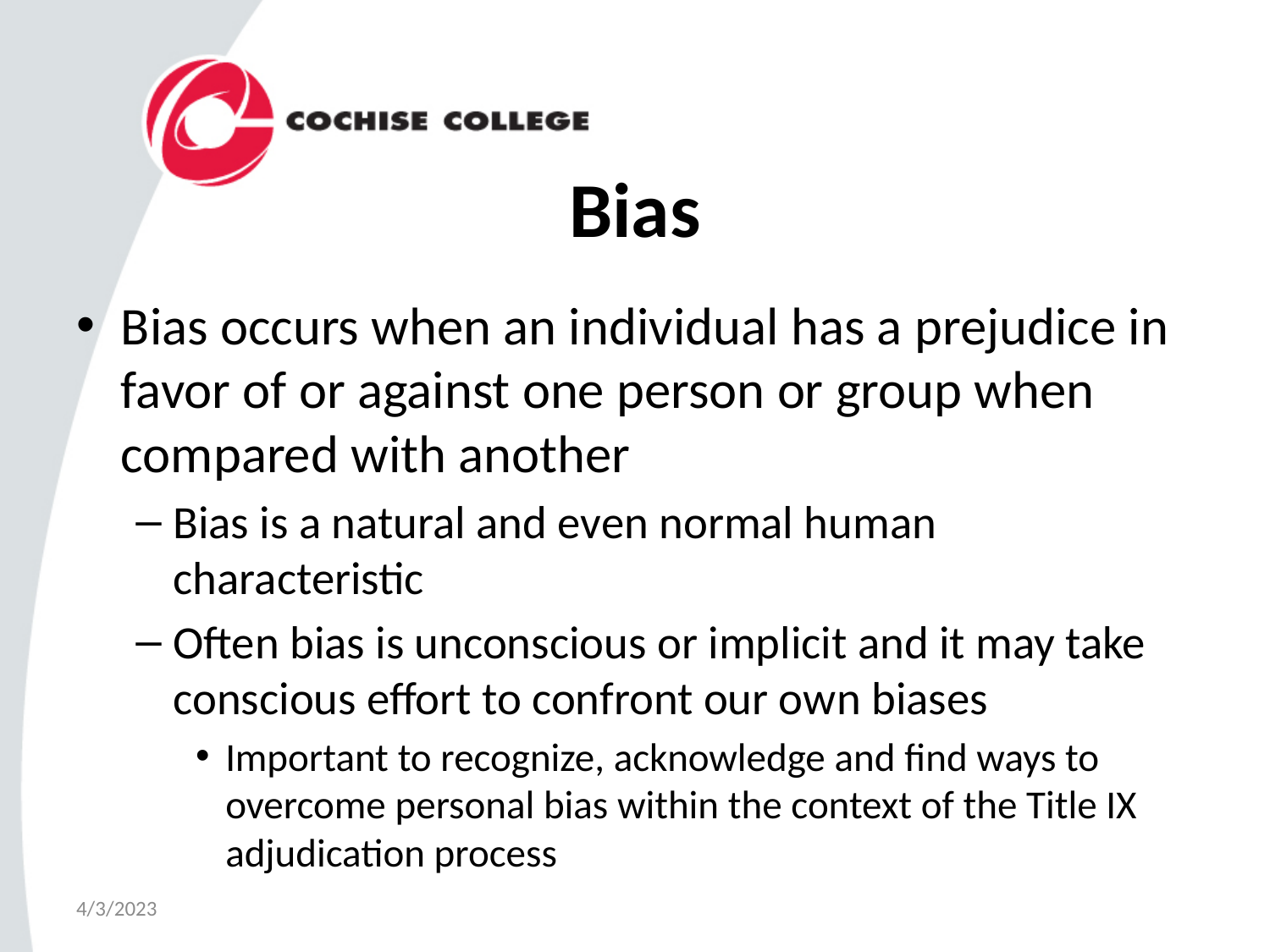

# Bias
Bias occurs when an individual has a prejudice in favor of or against one person or group when compared with another
Bias is a natural and even normal human characteristic
Often bias is unconscious or implicit and it may take conscious effort to confront our own biases
Important to recognize, acknowledge and find ways to overcome personal bias within the context of the Title IX adjudication process

4/3/2023